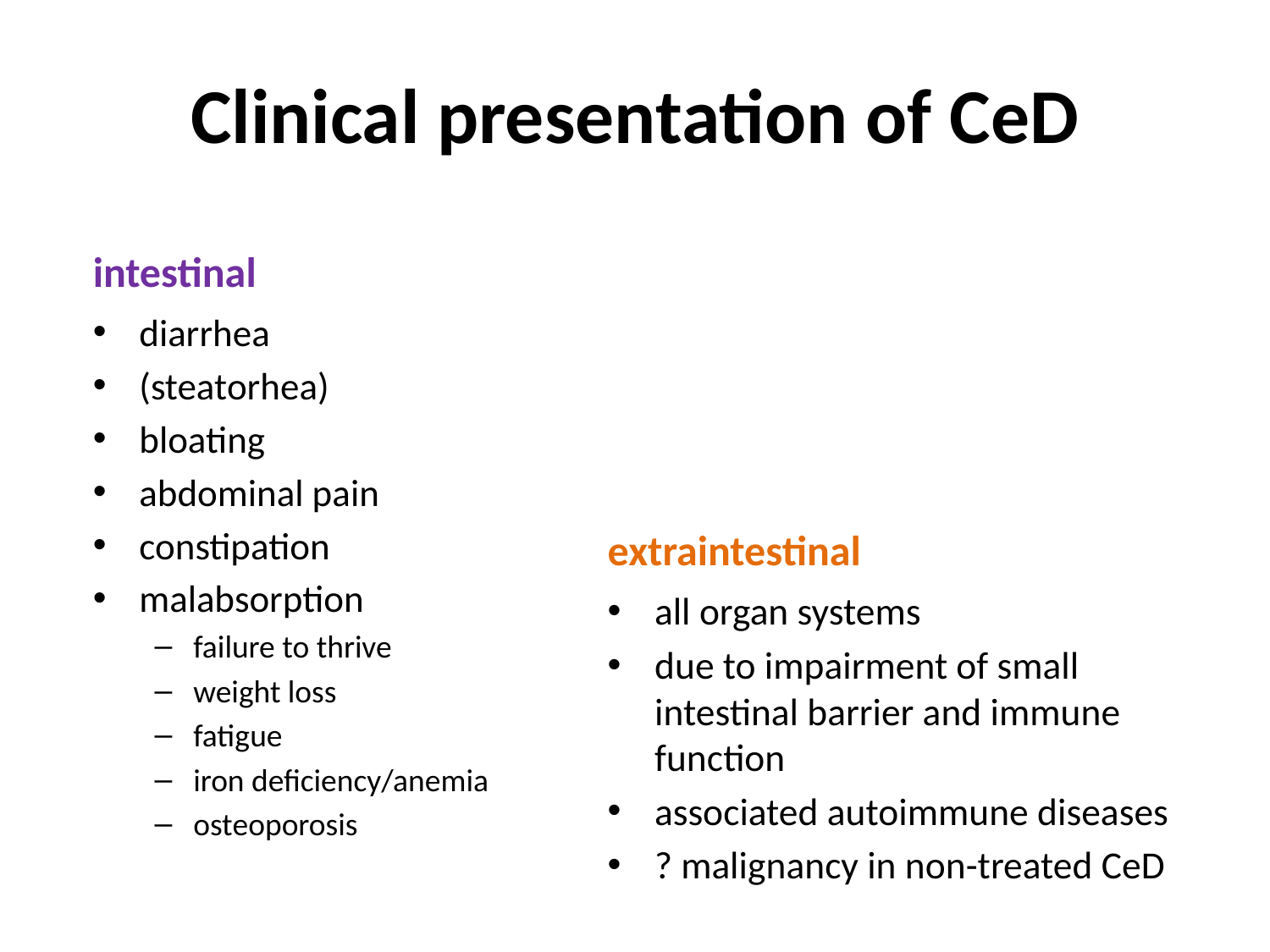

# Clinical presentation of CeD
intestinal
diarrhea
(steatorhea)
bloating
abdominal pain
constipation
malabsorption
failure to thrive
weight loss
fatigue
iron deficiency/anemia
osteoporosis
extraintestinal
all organ systems
due to impairment of small intestinal barrier and immune function
associated autoimmune diseases
? malignancy in non-treated CeD